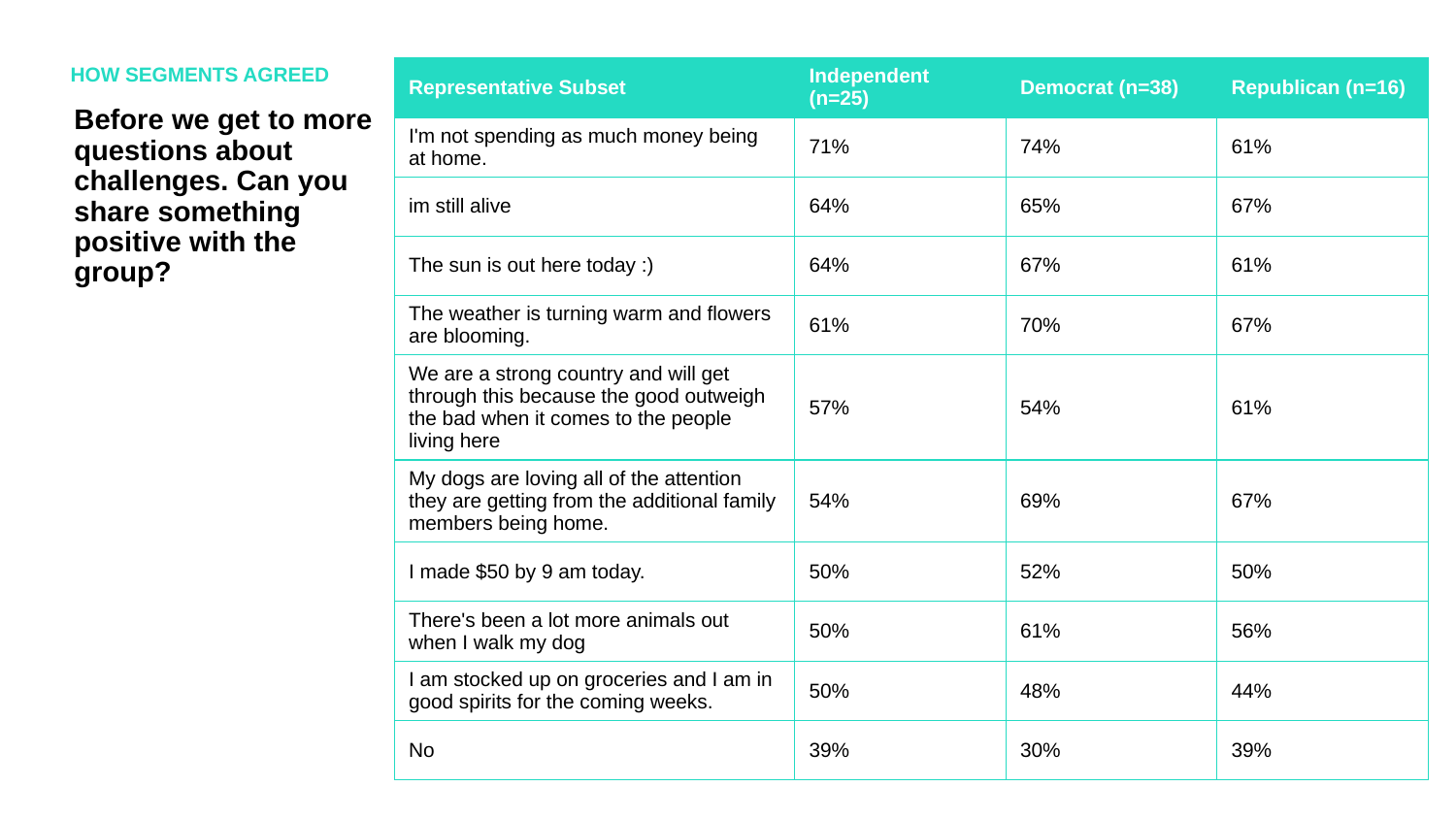

HOW SEGMENTS AGREED
| Representative Subset | Independent (n=25) | Democrat (n=38) | Republican (n=16) |
| --- | --- | --- | --- |
| I'm not spending as much money being at home. | 71% | 74% | 61% |
| im still alive | 64% | 65% | 67% |
| The sun is out here today :) | 64% | 67% | 61% |
| The weather is turning warm and flowers are blooming. | 61% | 70% | 67% |
| We are a strong country and will get through this because the good outweigh the bad when it comes to the people living here | 57% | 54% | 61% |
| My dogs are loving all of the attention they are getting from the additional family members being home. | 54% | 69% | 67% |
| I made $50 by 9 am today. | 50% | 52% | 50% |
| There's been a lot more animals out when I walk my dog | 50% | 61% | 56% |
| I am stocked up on groceries and I am in good spirits for the coming weeks. | 50% | 48% | 44% |
| No | 39% | 30% | 39% |
Before we get to more questions about challenges. Can you share something positive with the group?